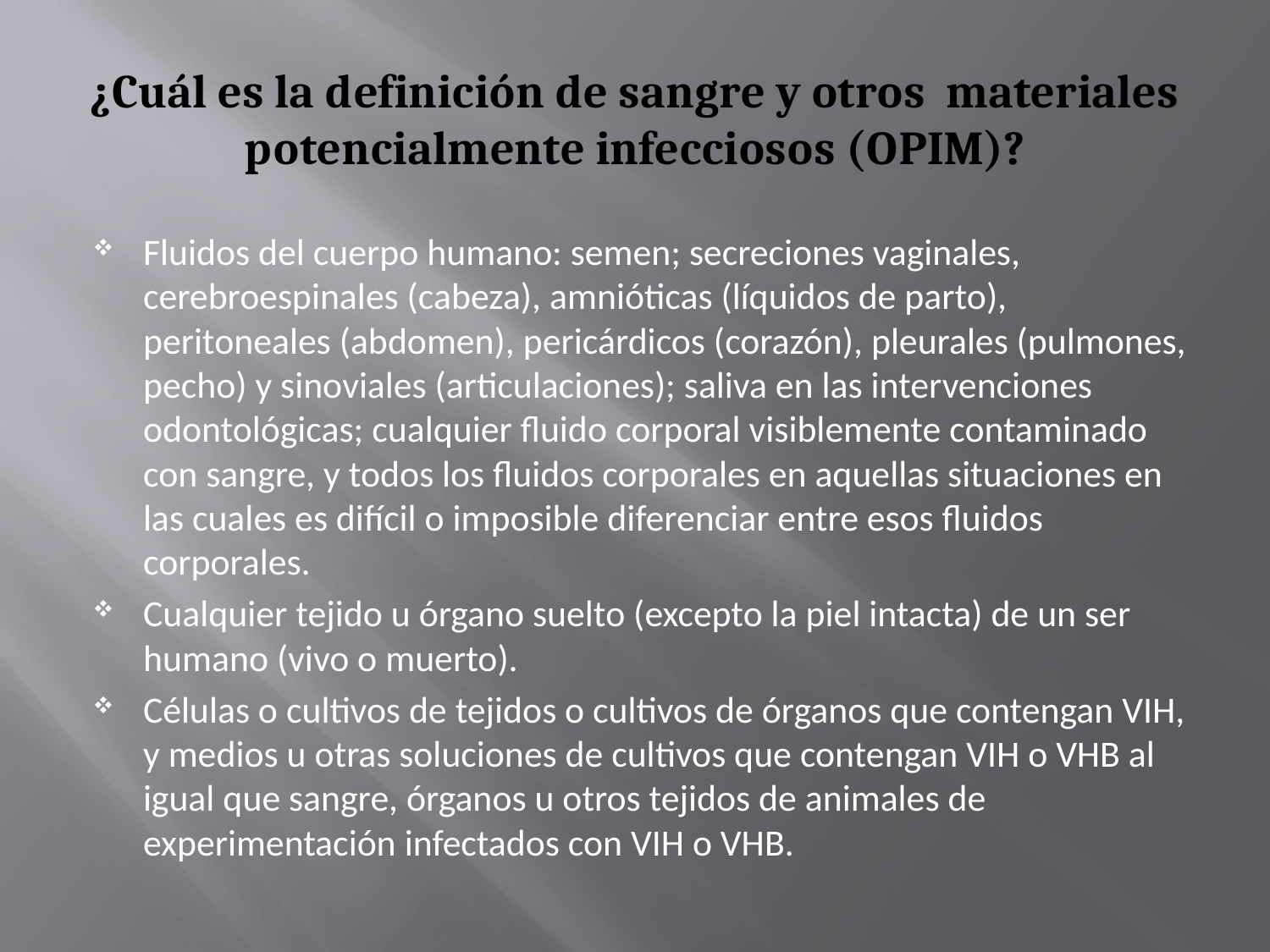

# ¿Cuál es la definición de sangre y otros  materiales potencialmente infecciosos (OPIM)?
Fluidos del cuerpo humano: semen; secreciones vaginales, cerebroespinales (cabeza), amnióticas (líquidos de parto), peritoneales (abdomen), pericárdicos (corazón), pleurales (pulmones, pecho) y sinoviales (articulaciones); saliva en las intervenciones odontológicas; cualquier fluido corporal visiblemente contaminado con sangre, y todos los fluidos corporales en aquellas situaciones en las cuales es difícil o imposible diferenciar entre esos fluidos corporales.
Cualquier tejido u órgano suelto (excepto la piel intacta) de un ser humano (vivo o muerto).
Células o cultivos de tejidos o cultivos de órganos que contengan VIH, y medios u otras soluciones de cultivos que contengan VIH o VHB al igual que sangre, órganos u otros tejidos de animales de experimentación infectados con VIH o VHB.